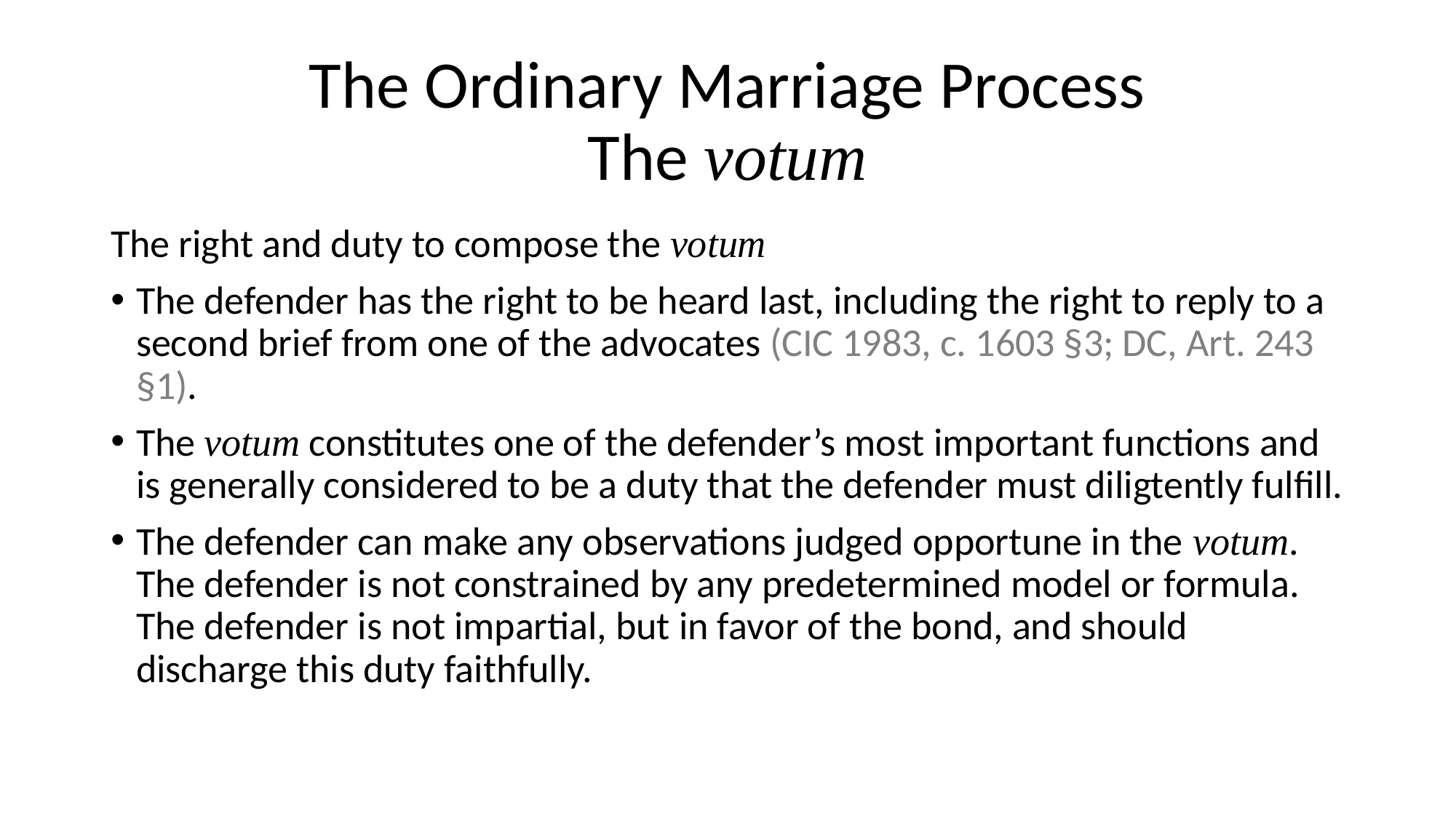

# The Ordinary Marriage Process The votum
The right and duty to compose the votum
The defender has the right to be heard last, including the right to reply to a second brief from one of the advocates (CIC 1983, c. 1603 §3; DC, Art. 243 §1).
The votum constitutes one of the defender’s most important functions and is generally considered to be a duty that the defender must diligtently fulfill.
The defender can make any observations judged opportune in the votum.  The defender is not constrained by any predetermined model or formula.  The defender is not impartial, but in favor of the bond, and should discharge this duty faithfully.